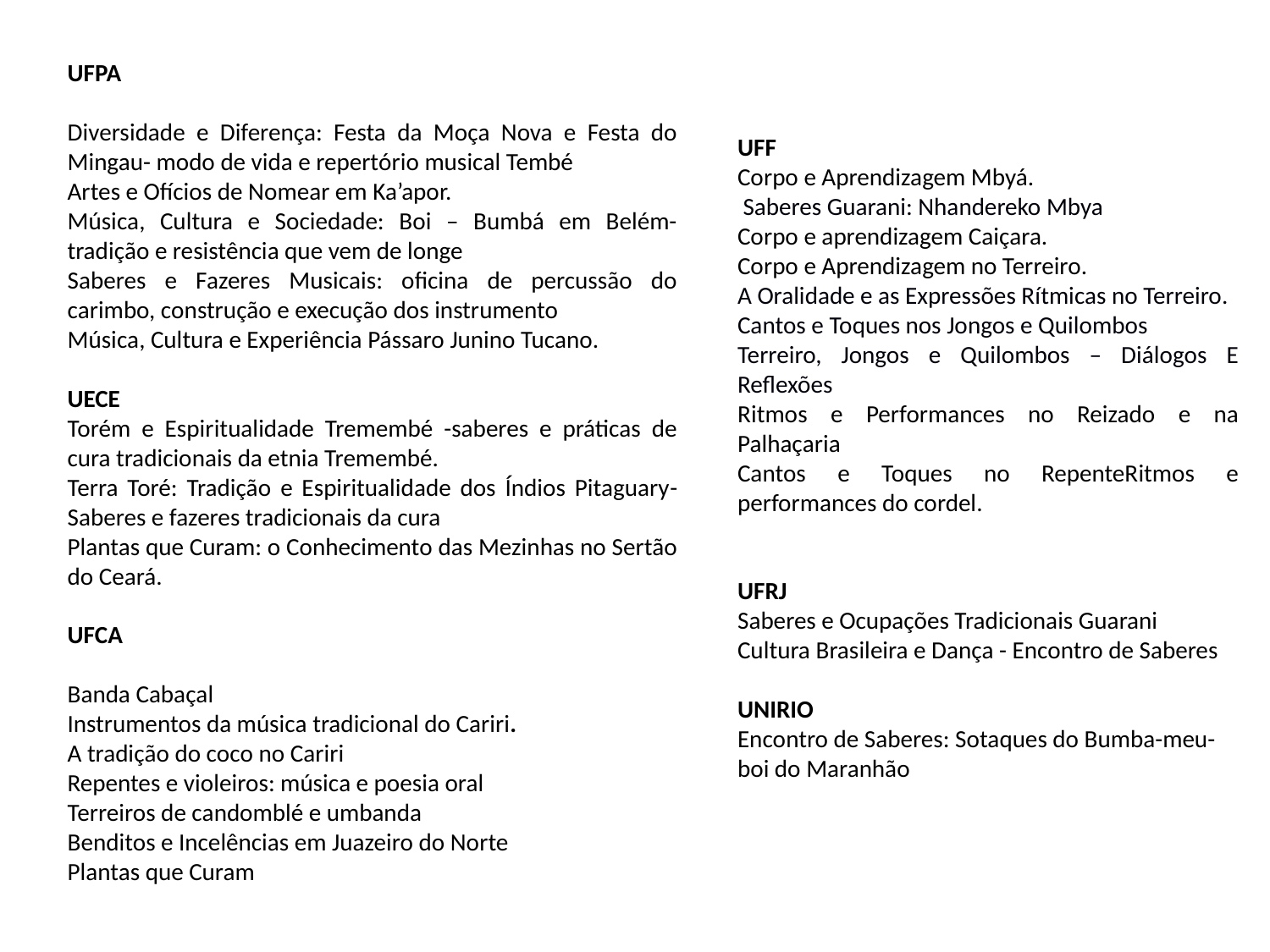

UFPA

Diversidade e Diferença: Festa da Moça Nova e Festa do Mingau- modo de vida e repertório musical Tembé
Artes e Ofícios de Nomear em Ka’apor.
Música, Cultura e Sociedade: Boi – Bumbá em Belém- tradição e resistência que vem de longe
Saberes e Fazeres Musicais: oficina de percussão do carimbo, construção e execução dos instrumento
Música, Cultura e Experiência Pássaro Junino Tucano.

UECE
Torém e Espiritualidade Tremembé -saberes e práticas de cura tradicionais da etnia Tremembé.
Terra Toré: Tradição e Espiritualidade dos Índios Pitaguary - Saberes e fazeres tradicionais da cura
Plantas que Curam: o Conhecimento das Mezinhas no Sertão do Ceará.

UFCA

Banda Cabaçal
Instrumentos da música tradicional do Cariri.
A tradição do coco no Cariri
Repentes e violeiros: música e poesia oral
Terreiros de candomblé e umbanda
Benditos e Incelências em Juazeiro do Norte
Plantas que Curam

UFF
Corpo e Aprendizagem Mbyá.
 Saberes Guarani: Nhandereko Mbya
Corpo e aprendizagem Caiçara.
Corpo e Aprendizagem no Terreiro.
A Oralidade e as Expressões Rítmicas no Terreiro.
Cantos e Toques nos Jongos e Quilombos
Terreiro, Jongos e Quilombos – Diálogos E Reflexões
Ritmos e Performances no Reizado e na Palhaçaria
Cantos e Toques no RepenteRitmos e performances do cordel.

UFRJ
Saberes e Ocupações Tradicionais Guarani
Cultura Brasileira e Dança - Encontro de Saberes

UNIRIO
Encontro de Saberes: Sotaques do Bumba-meu-boi do Maranhão